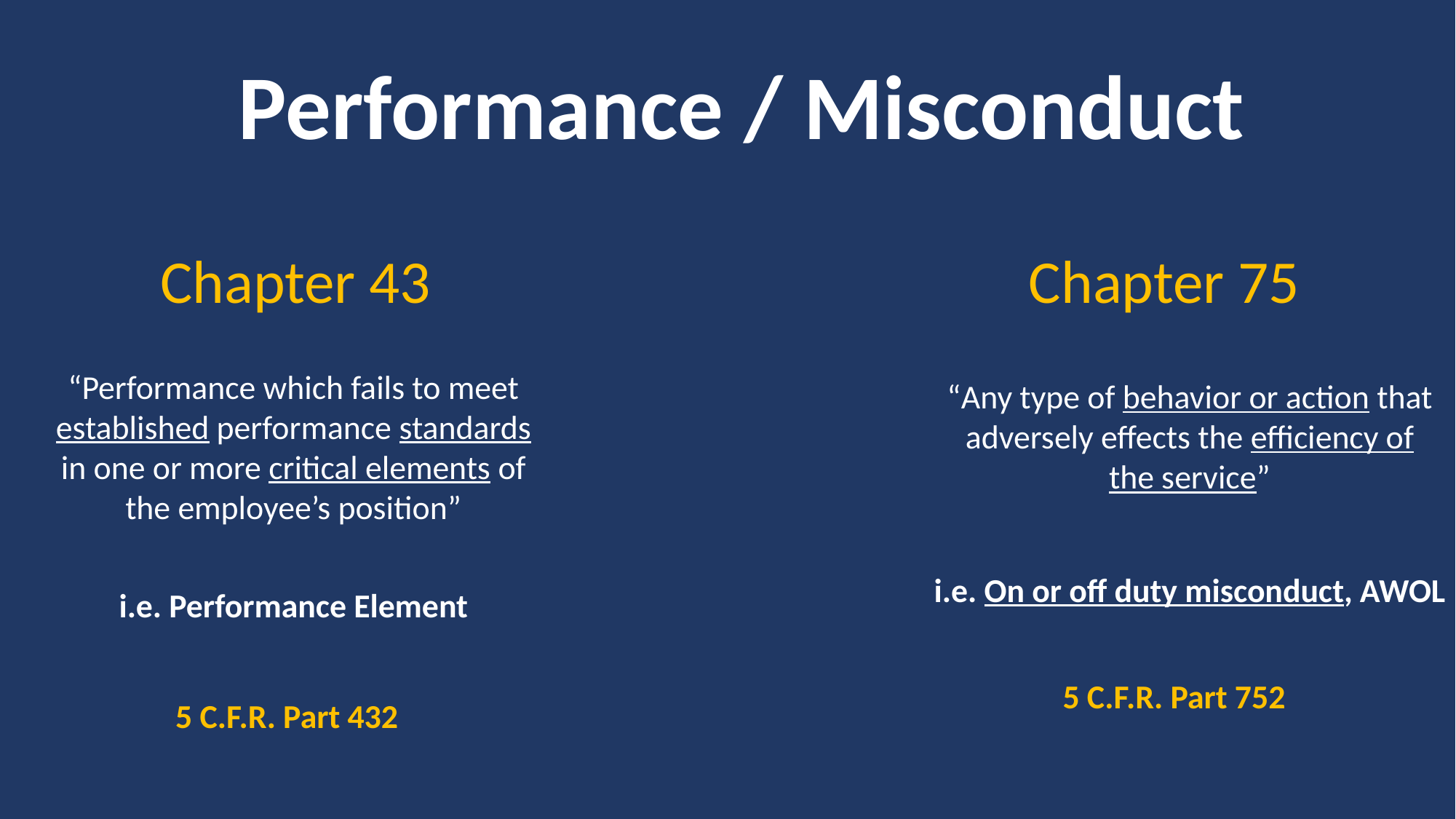

# Performance / Misconduct
Chapter 43
Chapter 75
“Performance which fails to meet established performance standards in one or more critical elements of the employee’s position”
“Any type of behavior or action that adversely effects the efficiency of the service”
i.e. On or off duty misconduct, AWOL
i.e. Performance Element
5 C.F.R. Part 752
5 C.F.R. Part 432